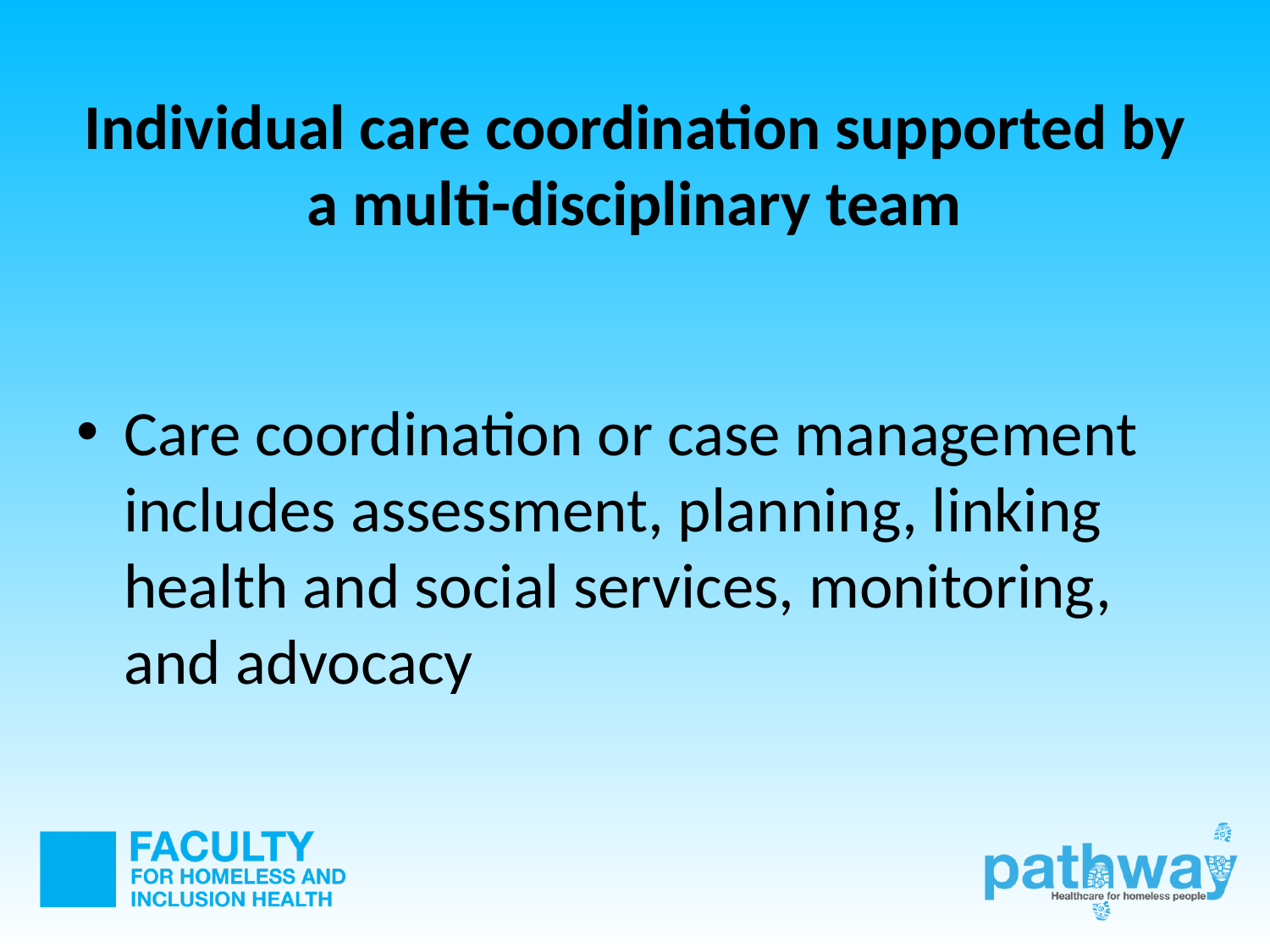

# Individual care coordination supported by a multi-disciplinary team
Care coordination or case management includes assessment, planning, linking health and social services, monitoring, and advocacy